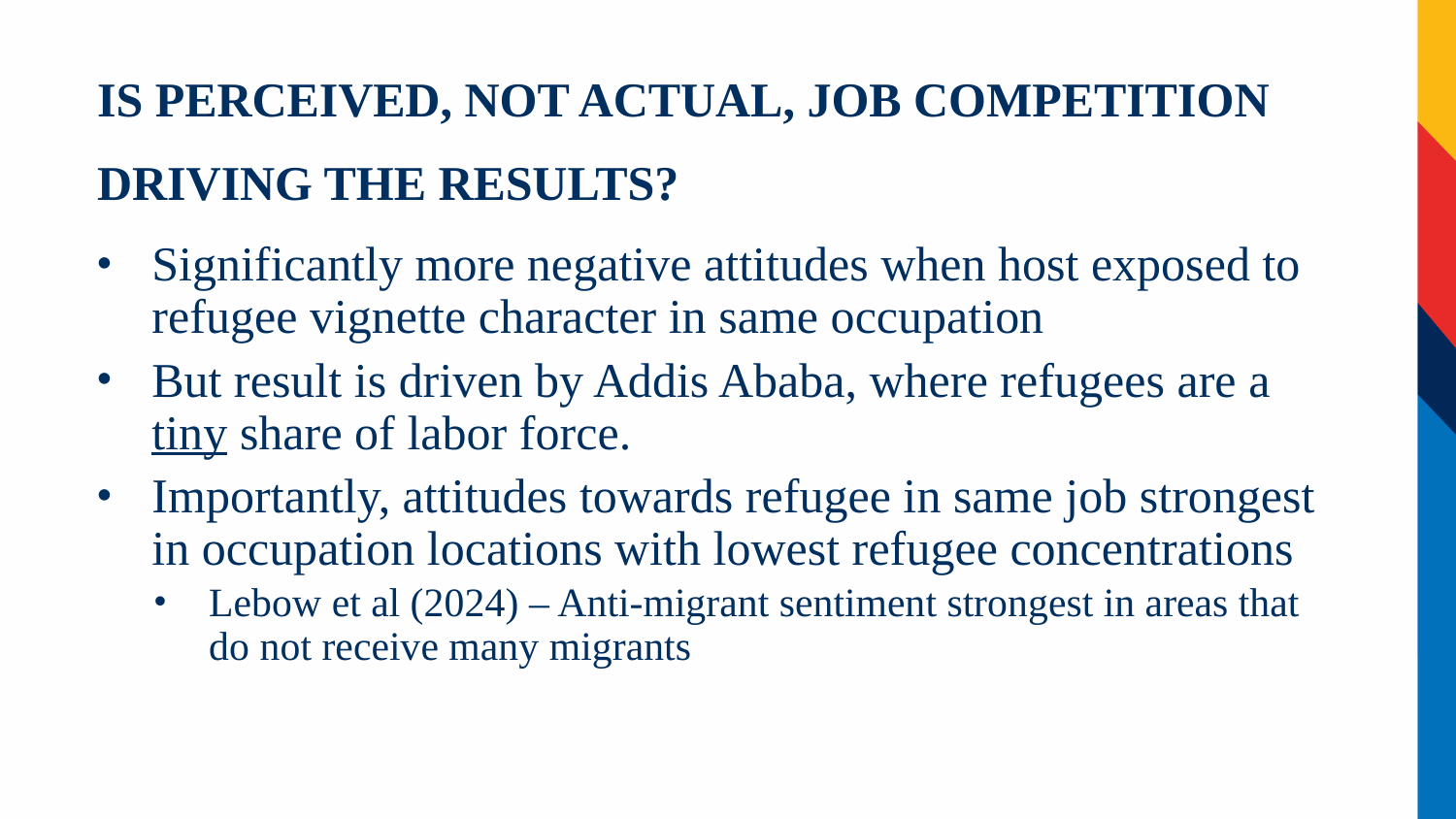

# Is perceived, not actual, job competition driving the results?
Significantly more negative attitudes when host exposed to refugee vignette character in same occupation
But result is driven by Addis Ababa, where refugees are a tiny share of labor force.
Importantly, attitudes towards refugee in same job strongest in occupation locations with lowest refugee concentrations
Lebow et al (2024) – Anti-migrant sentiment strongest in areas that do not receive many migrants